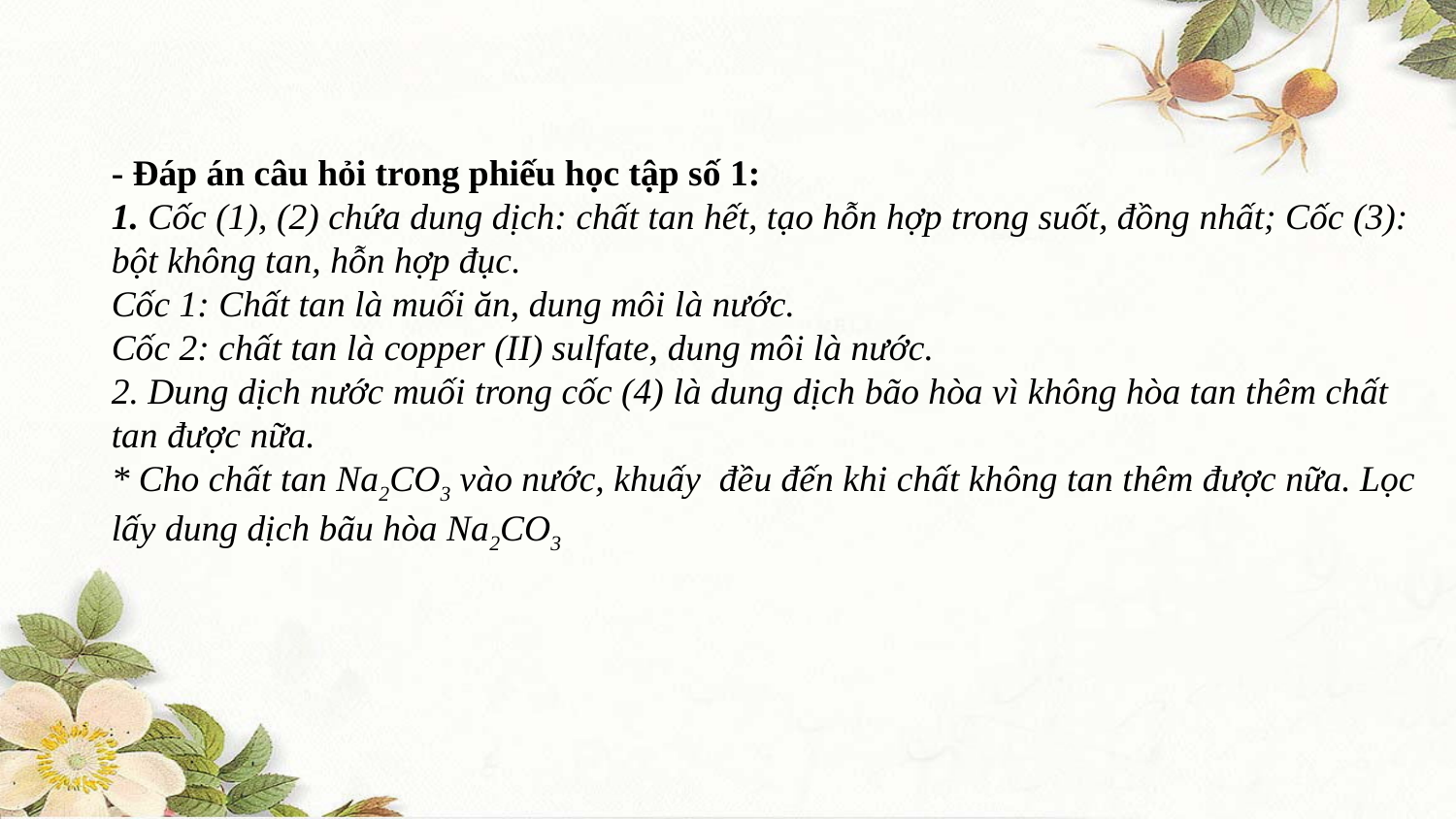

- Đáp án câu hỏi trong phiếu học tập số 1:
1. Cốc (1), (2) chứa dung dịch: chất tan hết, tạo hỗn hợp trong suốt, đồng nhất; Cốc (3): bột không tan, hỗn hợp đục.
Cốc 1: Chất tan là muối ăn, dung môi là nước.
Cốc 2: chất tan là copper (II) sulfate, dung môi là nước.
2. Dung dịch nước muối trong cốc (4) là dung dịch bão hòa vì không hòa tan thêm chất tan được nữa.
* Cho chất tan Na2CO3 vào nước, khuấy  đều đến khi chất không tan thêm được nữa. Lọc lấy dung dịch bãu hòa Na2CO3